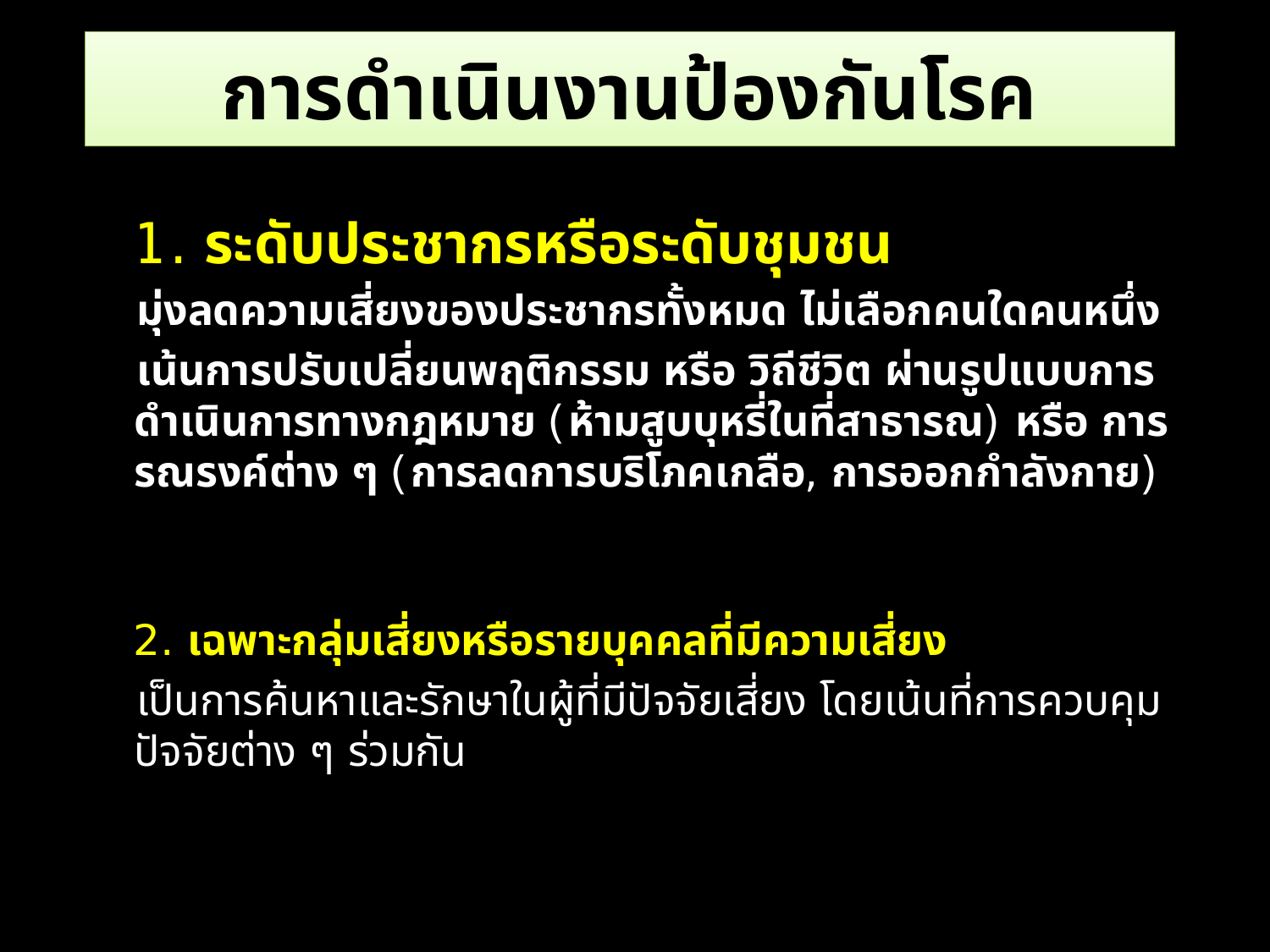

# การดำเนินงานป้องกันโรค
	1. ระดับประชากรหรือระดับชุมชน
    มุ่งลดความเสี่ยงของประชากรทั้งหมด ไม่เลือกคนใดคนหนึ่ง
    เน้นการปรับเปลี่ยนพฤติกรรม หรือ วิถีชีวิต ผ่านรูปแบบการดำเนินการทางกฎหมาย (ห้ามสูบบุหรี่ในที่สาธารณ) หรือ การรณรงค์ต่าง ๆ (การลดการบริโภคเกลือ, การออกกำลังกาย)

	2. เฉพาะกลุ่มเสี่ยงหรือรายบุคคลที่มีความเสี่ยง
    เป็นการค้นหาและรักษาในผู้ที่มีปัจจัยเสี่ยง โดยเน้นที่การควบคุมปัจจัยต่าง ๆ ร่วมกัน